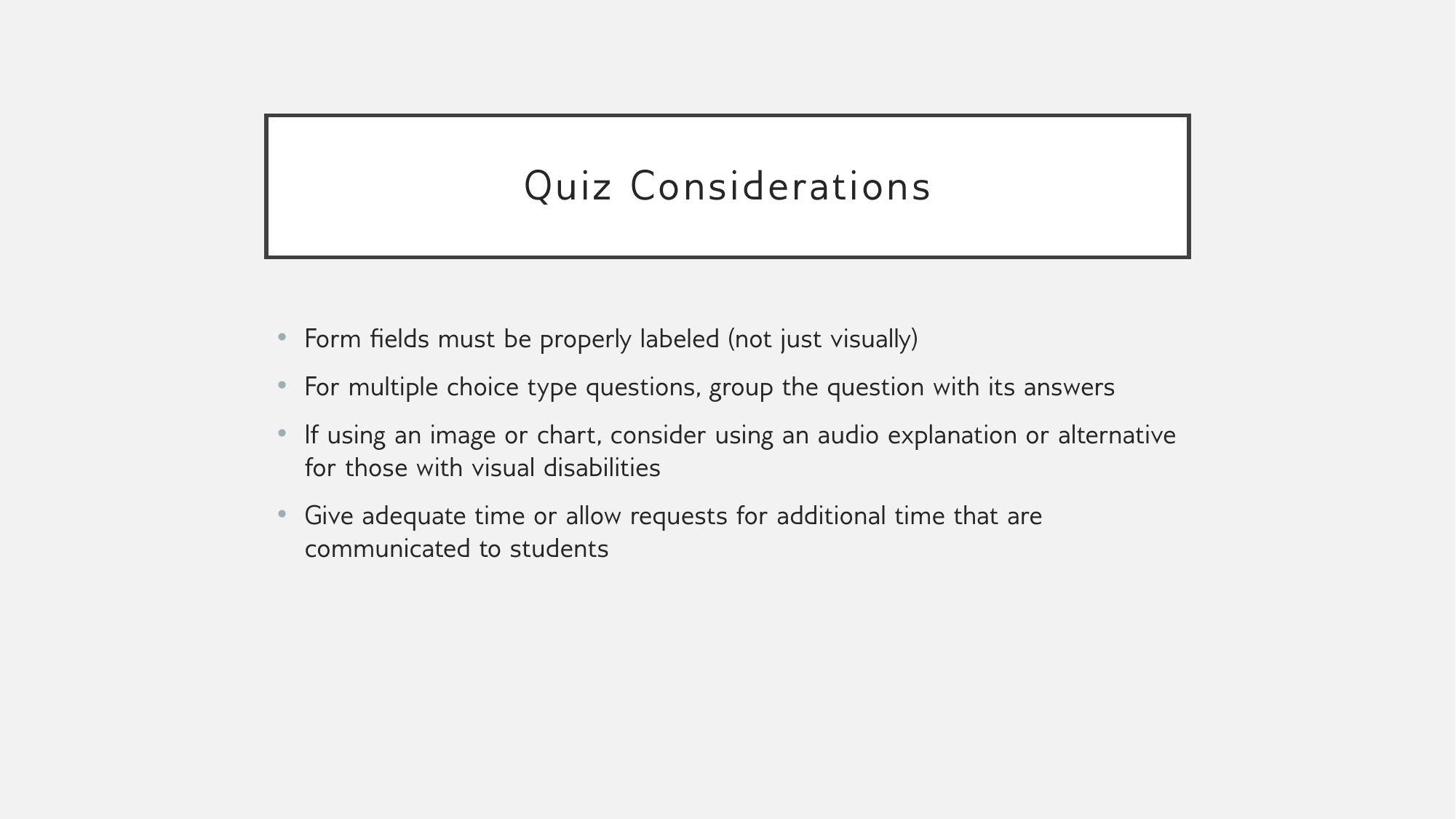

# Quiz Considerations
Form fields must be properly labeled (not just visually)
For multiple choice type questions, group the question with its answers
If using an image or chart, consider using an audio explanation or alternative for those with visual disabilities
Give adequate time or allow requests for additional time that are communicated to students